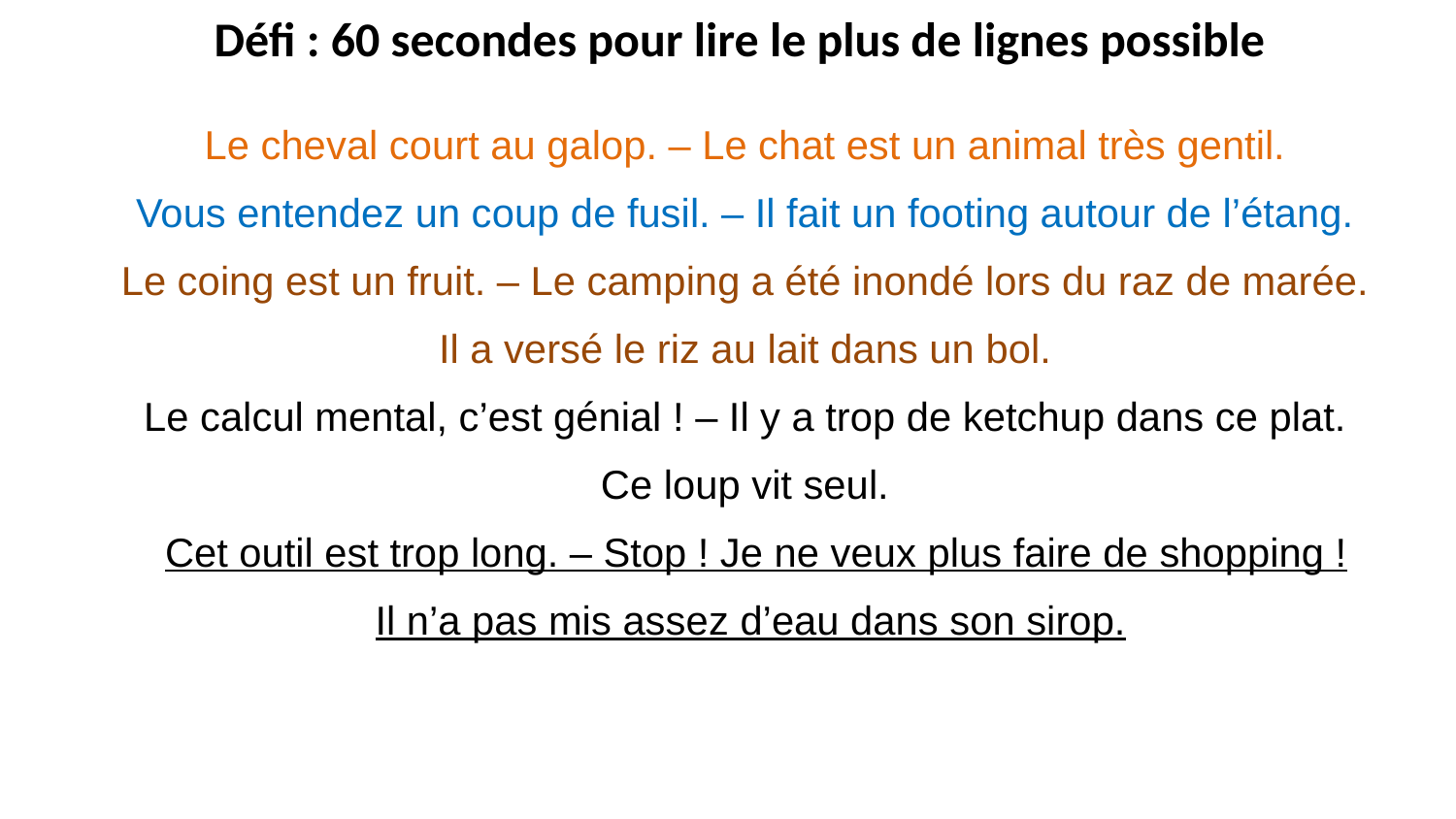

Défi : 60 secondes pour lire le plus de lignes possible
Le cheval court au galop. – Le chat est un animal très gentil.
Vous entendez un coup de fusil. – Il fait un footing autour de l’étang.
Le coing est un fruit. – Le camping a été inondé lors du raz de marée.
Il a versé le riz au lait dans un bol.
Le calcul mental, c’est génial ! – Il y a trop de ketchup dans ce plat.
Ce loup vit seul.
 Cet outil est trop long. – Stop ! Je ne veux plus faire de shopping !
Il n’a pas mis assez d’eau dans son sirop.